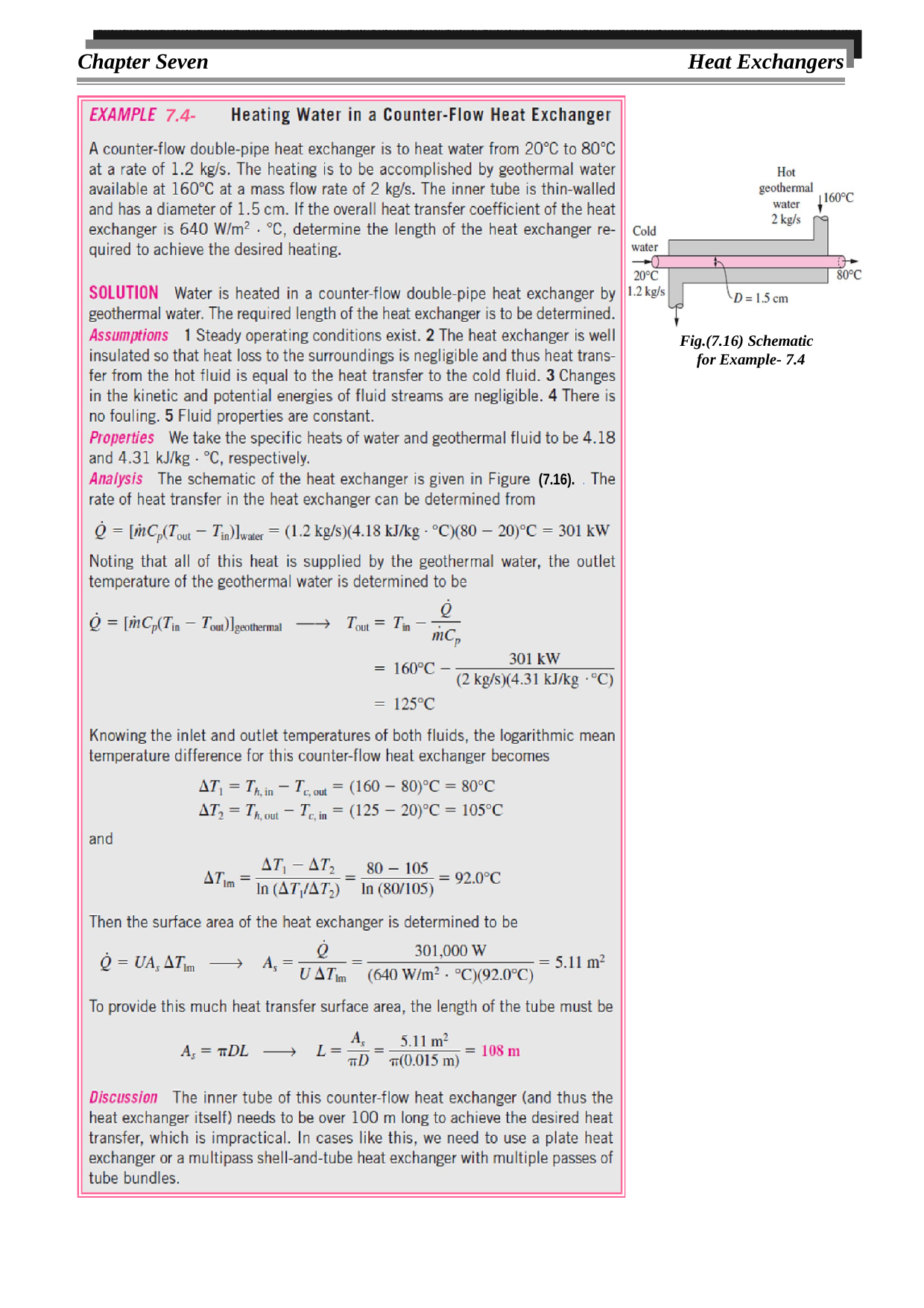

Chapter Seven
Heat Exchangers

7.4-

Fig.(7.16) Schematic  for Example- 7.4
(7.16).